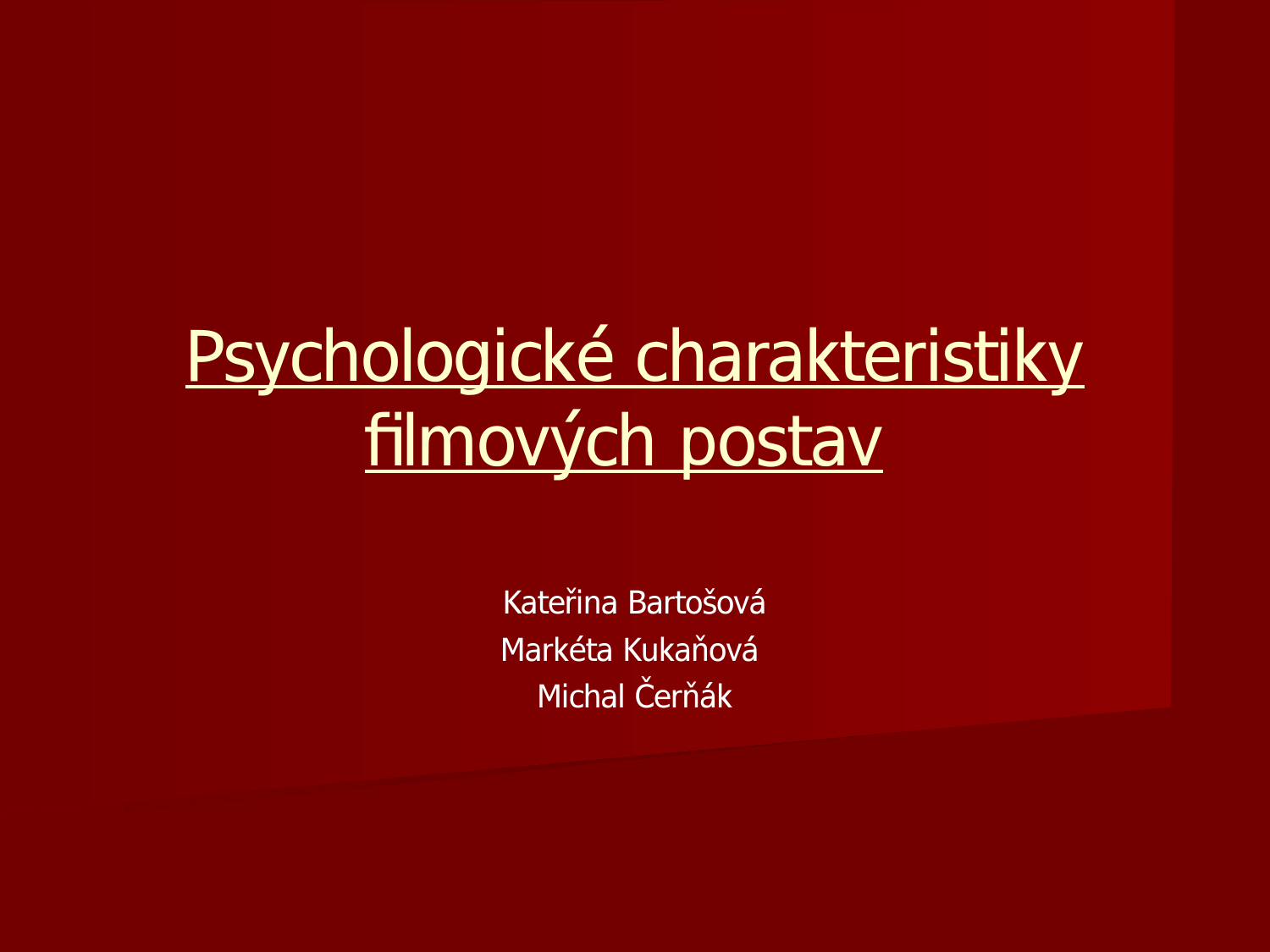

# Psychologické charakteristiky filmových postav
Kateřina Bartošová
Markéta Kukaňová
Michal Čerňák